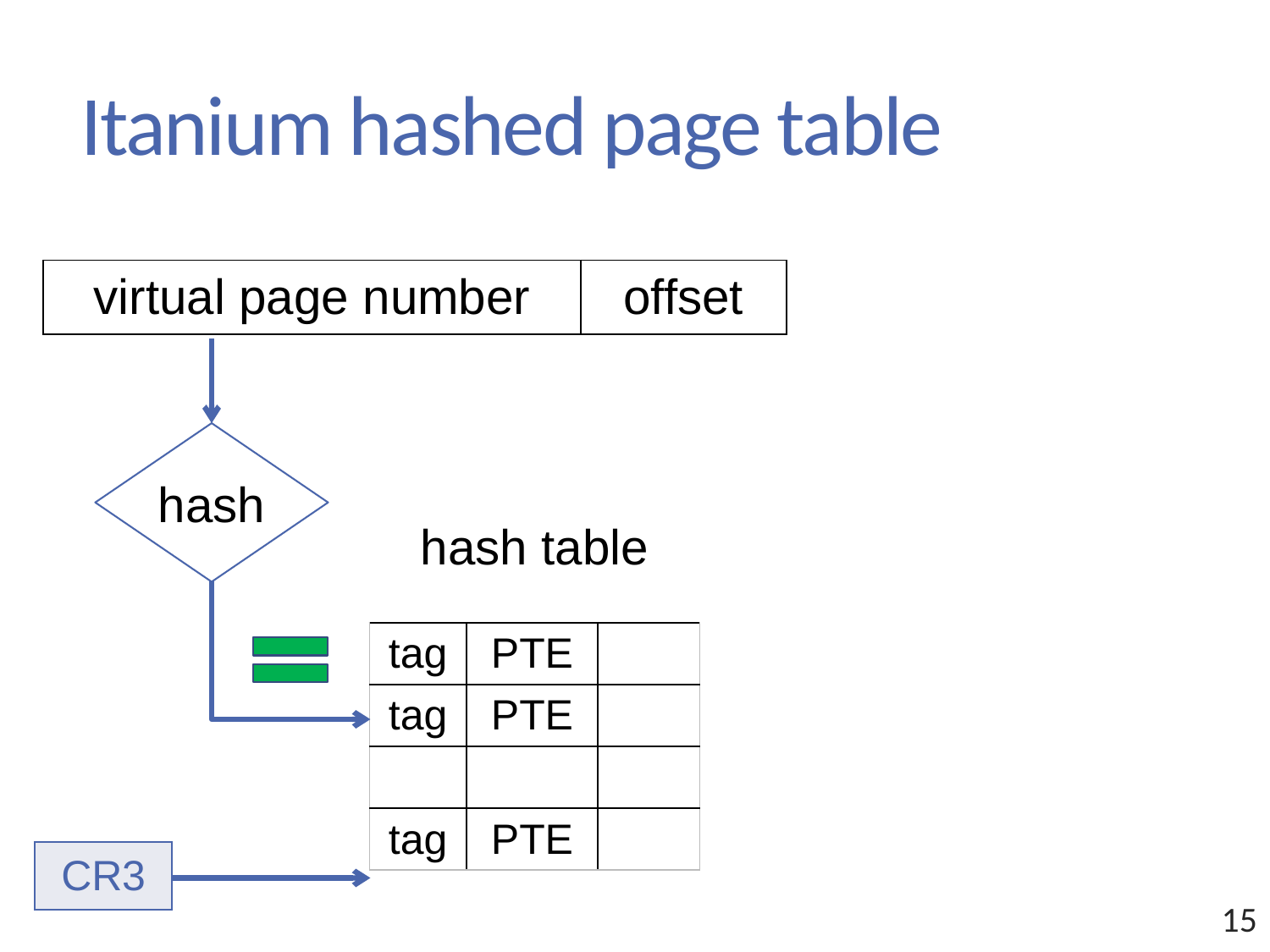

# Itanium hashed page table
| virtual page number | offset |
| --- | --- |
hash
| hash table |  |  |
| --- | --- | --- |
| tag | PTE |  |
| tag | PTE |  |
|  |  |  |
| tag | PTE |  |

| CR3 |
| --- |